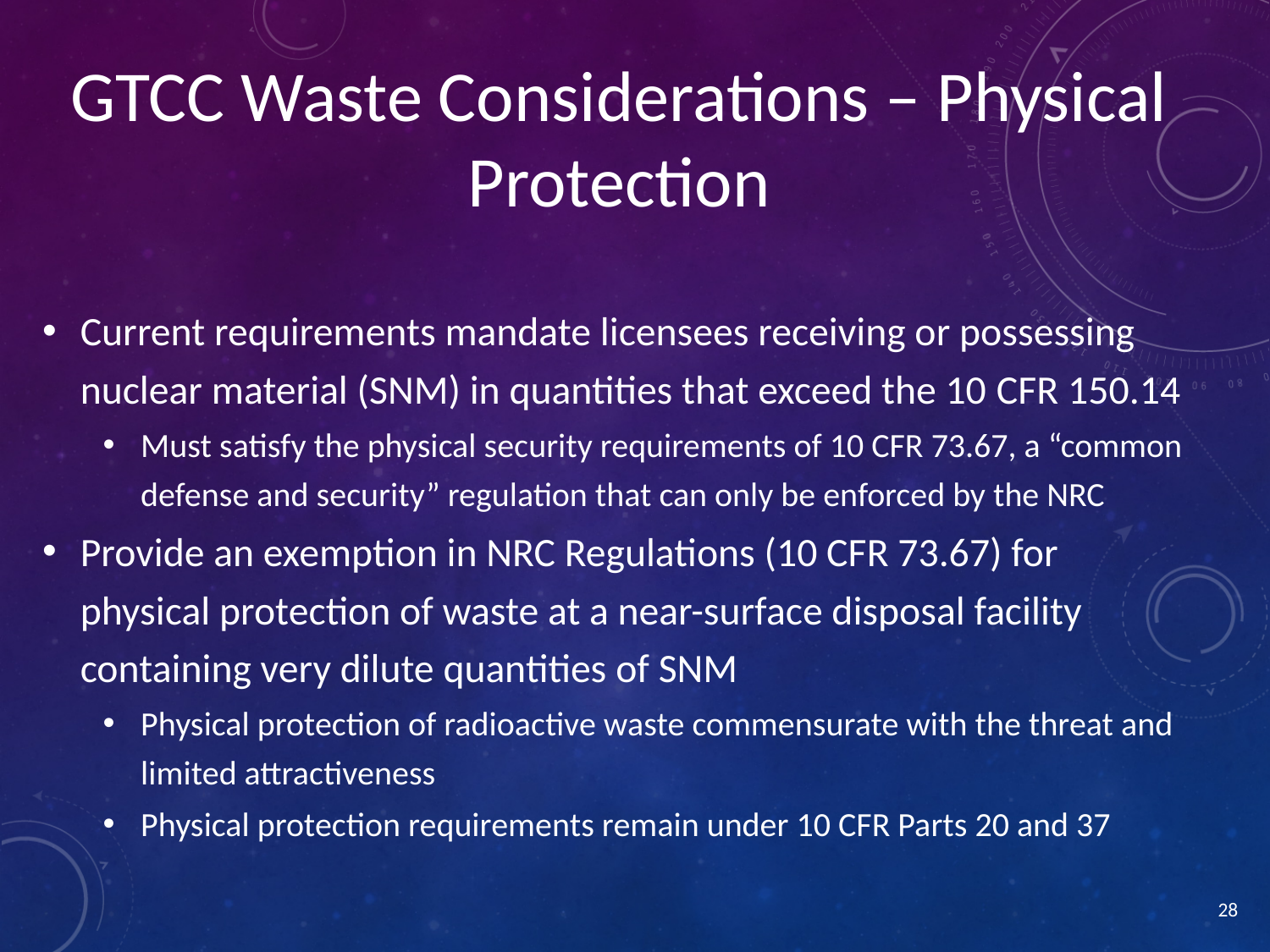

GTCC Waste Considerations – Physical Protection
Current requirements mandate licensees receiving or possessing nuclear material (SNM) in quantities that exceed the 10 CFR 150.14
Must satisfy the physical security requirements of 10 CFR 73.67, a “common defense and security” regulation that can only be enforced by the NRC
Provide an exemption in NRC Regulations (10 CFR 73.67) for physical protection of waste at a near-surface disposal facility containing very dilute quantities of SNM
Physical protection of radioactive waste commensurate with the threat and limited attractiveness
Physical protection requirements remain under 10 CFR Parts 20 and 37
28